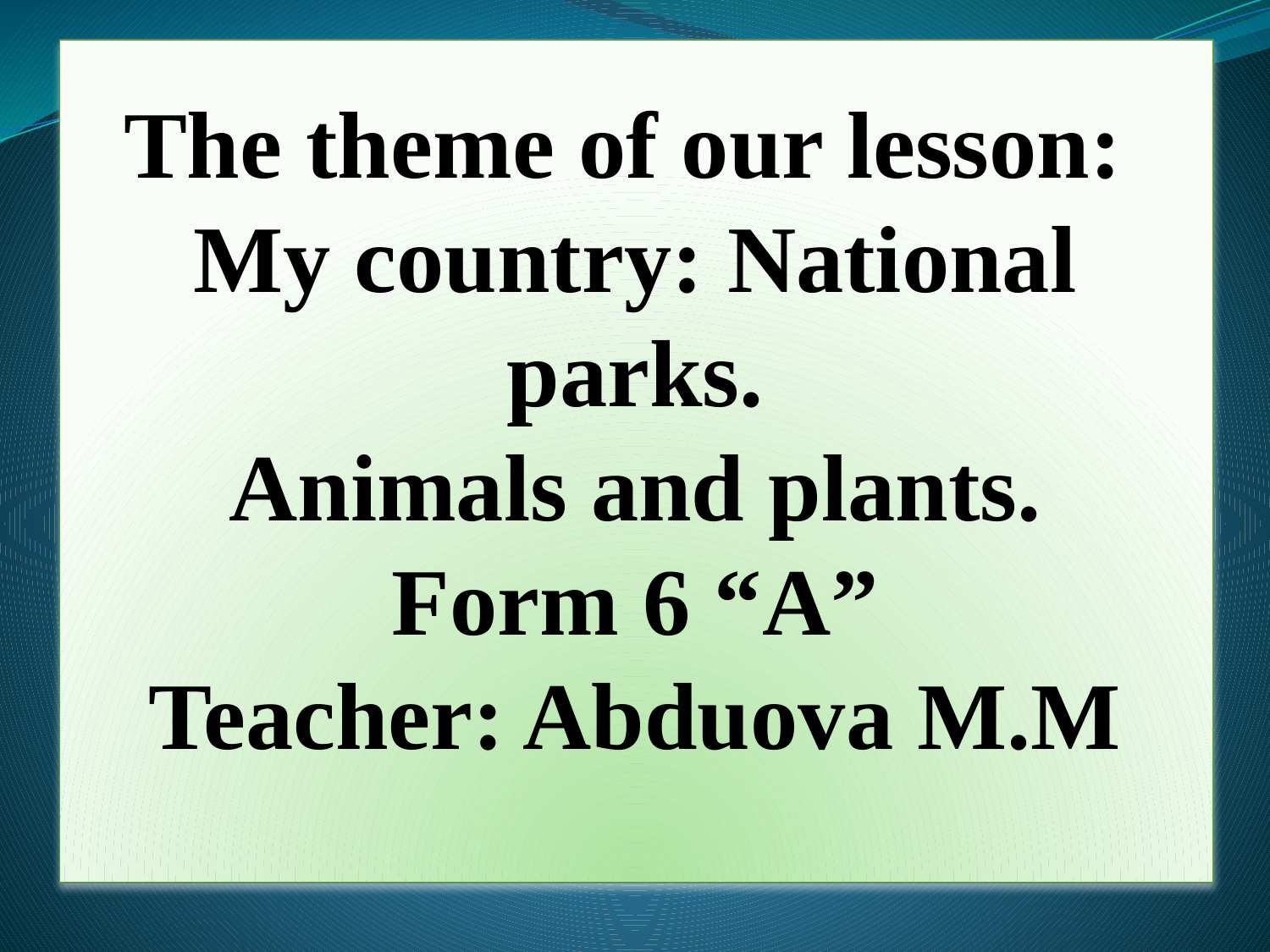

# The theme of our lesson: My country: National parks. Animals and plants. Form 6 “A” Teacher: Abduova M.M